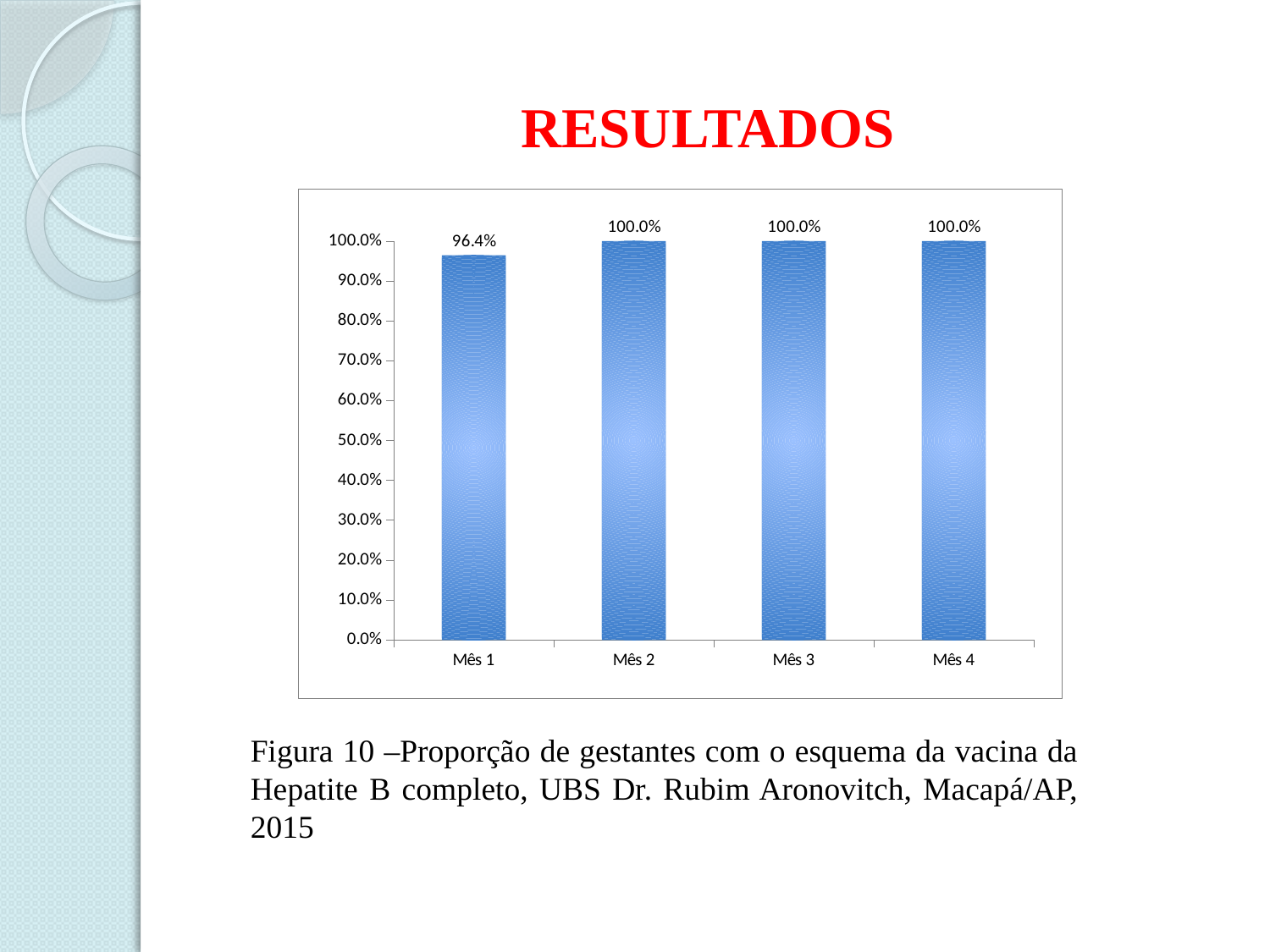

# RESULTADOS

### Chart

| Category | Proporção de gestantes com vacina contra hepatite B em dia |
|---|---|
| Mês 1 | 0.9642857142857146 |
| Mês 2 | 1.0 |
| Mês 3 | 1.0 |
| Mês 4 | 1.0 |
Figura 10 –Proporção de gestantes com o esquema da vacina da Hepatite B completo, UBS Dr. Rubim Aronovitch, Macapá/AP, 2015